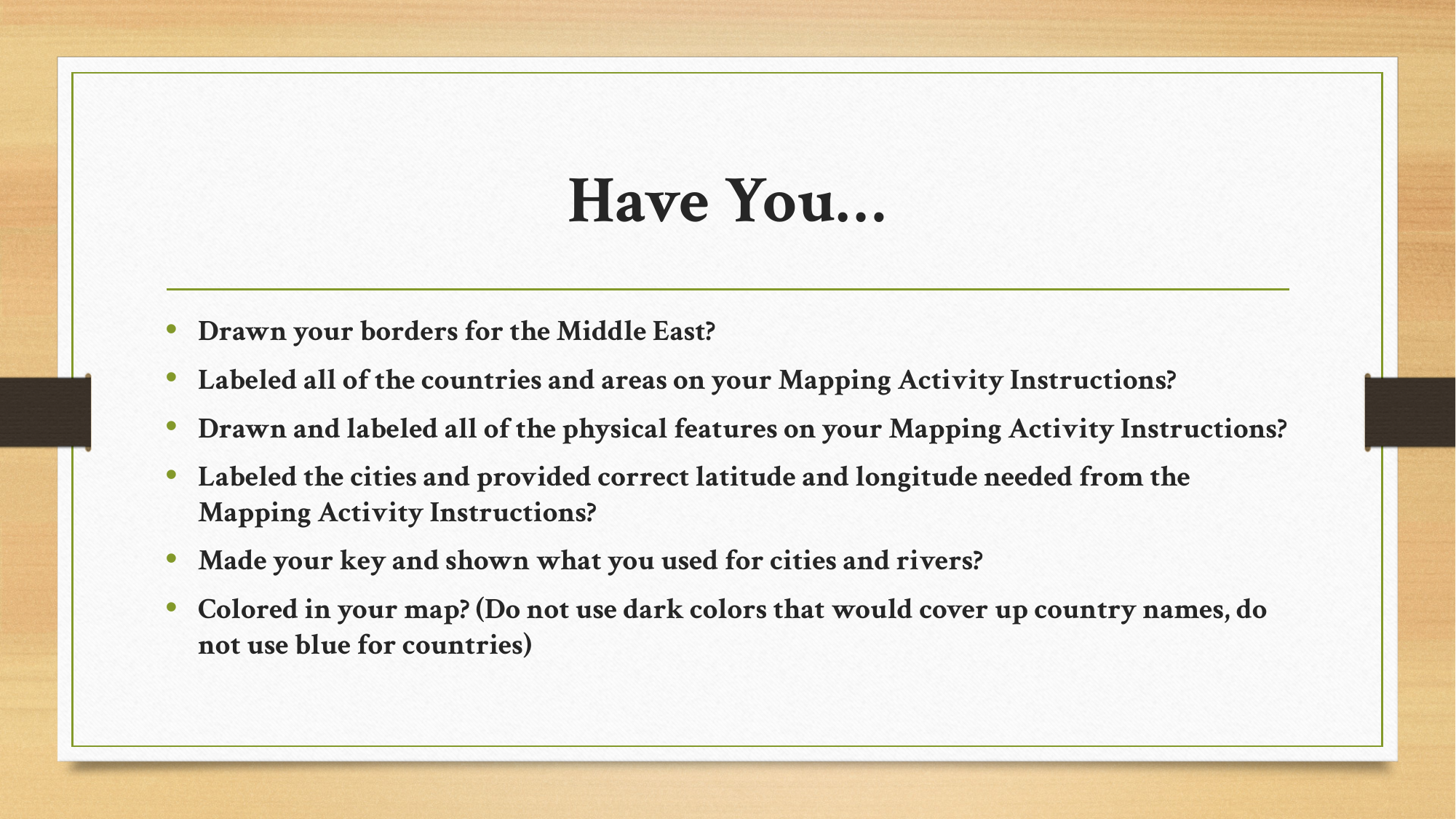

# Have You…
Drawn your borders for the Middle East?
Labeled all of the countries and areas on your Mapping Activity Instructions?
Drawn and labeled all of the physical features on your Mapping Activity Instructions?
Labeled the cities and provided correct latitude and longitude needed from the Mapping Activity Instructions?
Made your key and shown what you used for cities and rivers?
Colored in your map? (Do not use dark colors that would cover up country names, do not use blue for countries)